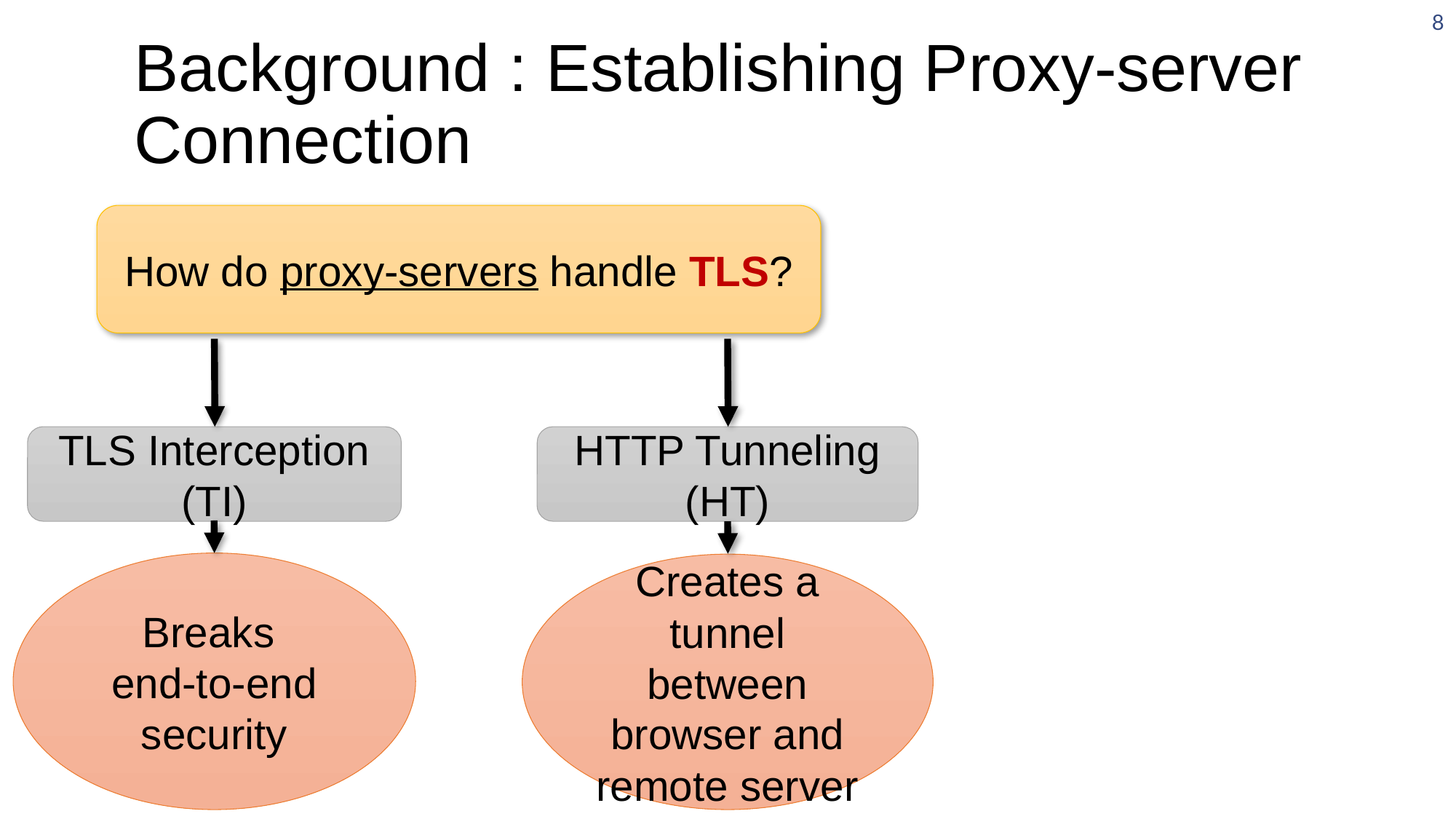

8
Background : Establishing Proxy-server Connection
How do proxy-servers handle TLS?
TLS Interception (TI)
HTTP Tunneling (HT)

Breaks
end-to-end security

Creates a tunnel between browser and remote server